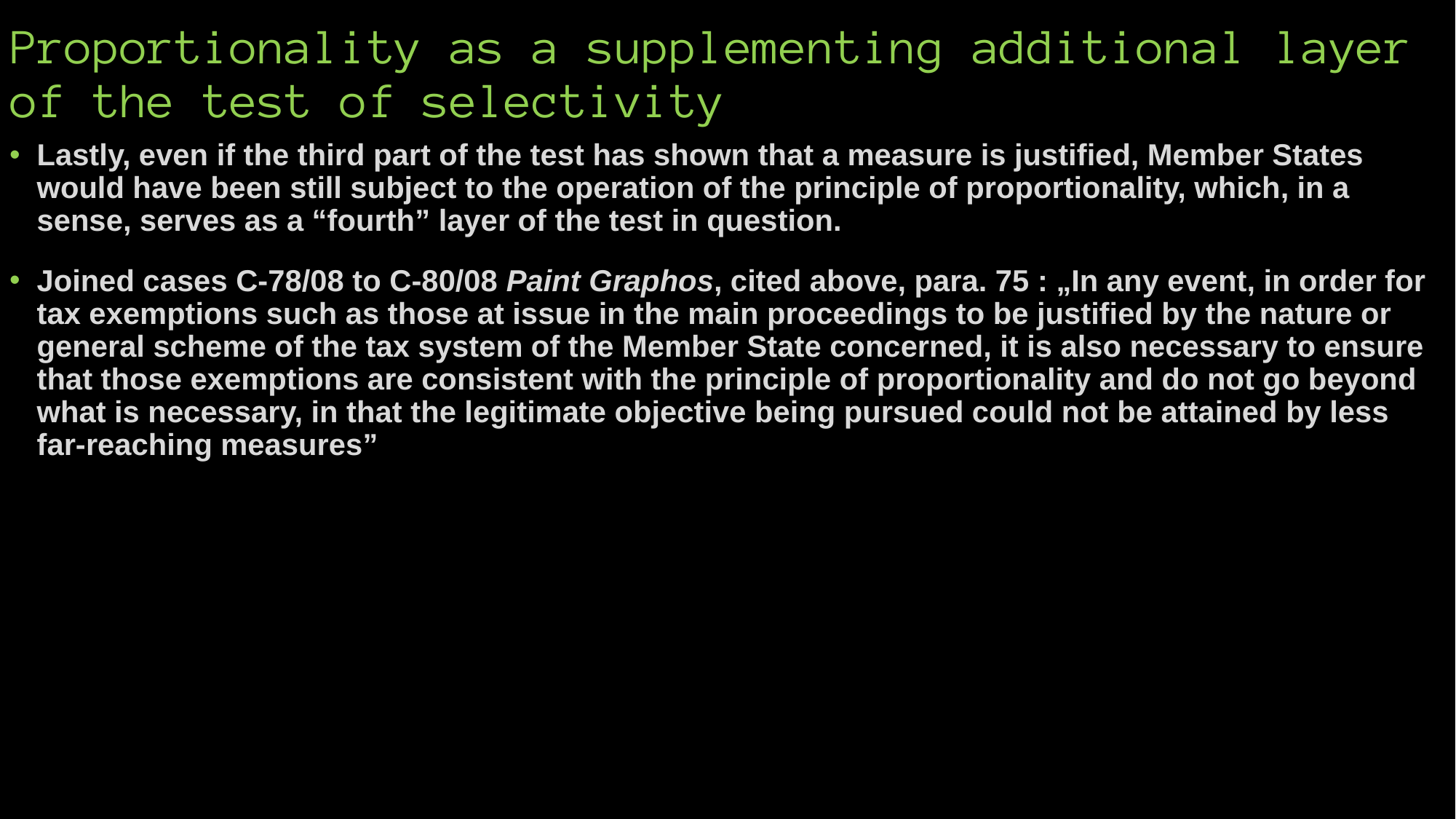

# Proportionality as a supplementing additional layer of the test of selectivity
Lastly, even if the third part of the test has shown that a measure is justified, Member States would have been still subject to the operation of the principle of proportionality, which, in a sense, serves as a “fourth” layer of the test in question.
Joined cases C-78/08 to C-80/08 Paint Graphos, cited above, para. 75 : „In any event, in order for tax exemptions such as those at issue in the main proceedings to be justified by the nature or general scheme of the tax system of the Member State concerned, it is also necessary to ensure that those exemptions are consistent with the principle of proportionality and do not go beyond what is necessary, in that the legitimate objective being pursued could not be attained by less far‑reaching measures”